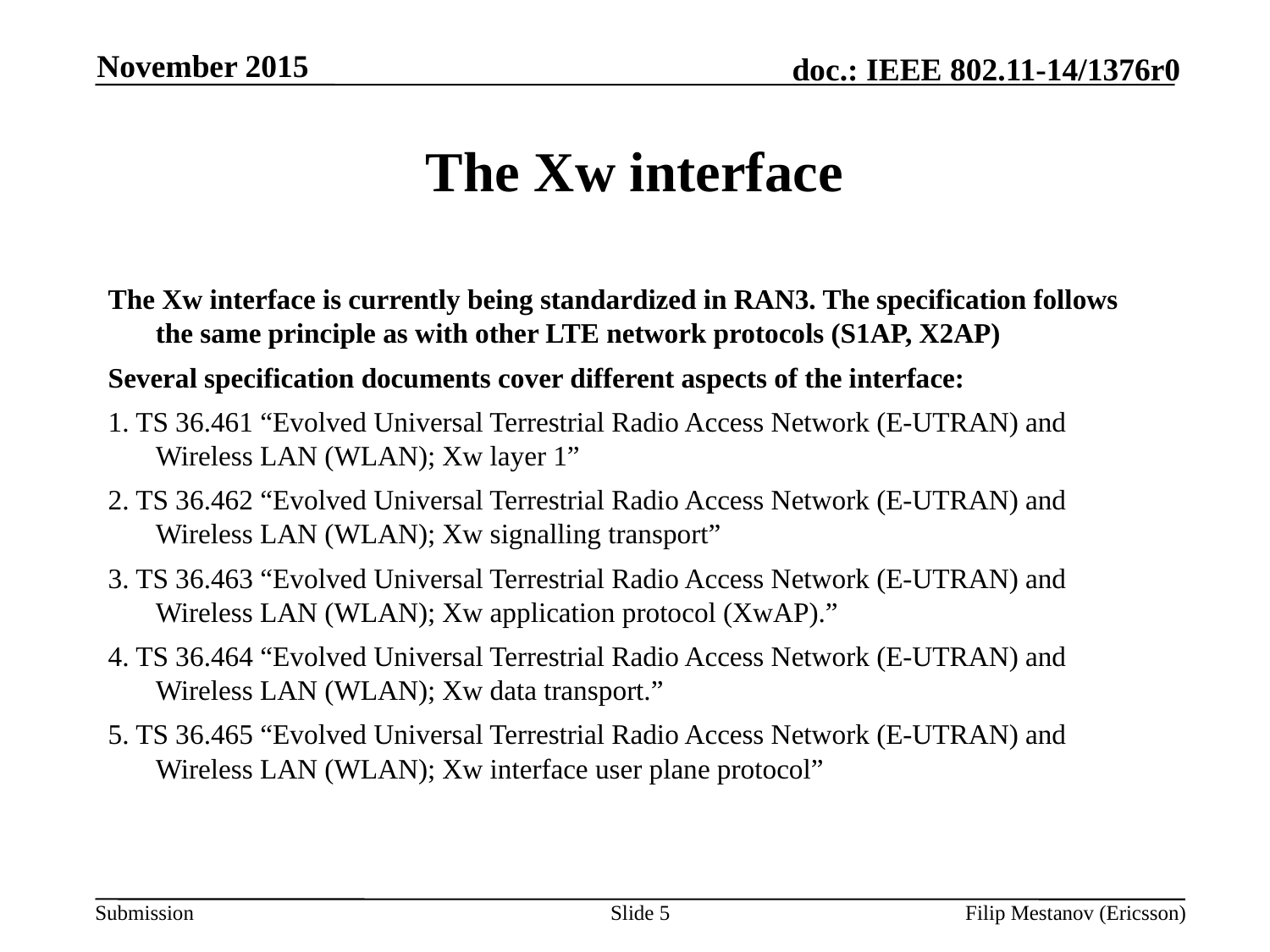

November 2015
# The Xw interface
The Xw interface is currently being standardized in RAN3. The specification follows the same principle as with other LTE network protocols (S1AP, X2AP)
Several specification documents cover different aspects of the interface:
1. TS 36.461 “Evolved Universal Terrestrial Radio Access Network (E-UTRAN) and Wireless LAN (WLAN); Xw layer 1”
2. TS 36.462 “Evolved Universal Terrestrial Radio Access Network (E-UTRAN) and Wireless LAN (WLAN); Xw signalling transport”
3. TS 36.463 “Evolved Universal Terrestrial Radio Access Network (E-UTRAN) and Wireless LAN (WLAN); Xw application protocol (XwAP).”
4. TS 36.464 “Evolved Universal Terrestrial Radio Access Network (E-UTRAN) and Wireless LAN (WLAN); Xw data transport.”
5. TS 36.465 “Evolved Universal Terrestrial Radio Access Network (E-UTRAN) and Wireless LAN (WLAN); Xw interface user plane protocol”

Slide 5
Filip Mestanov (Ericsson)